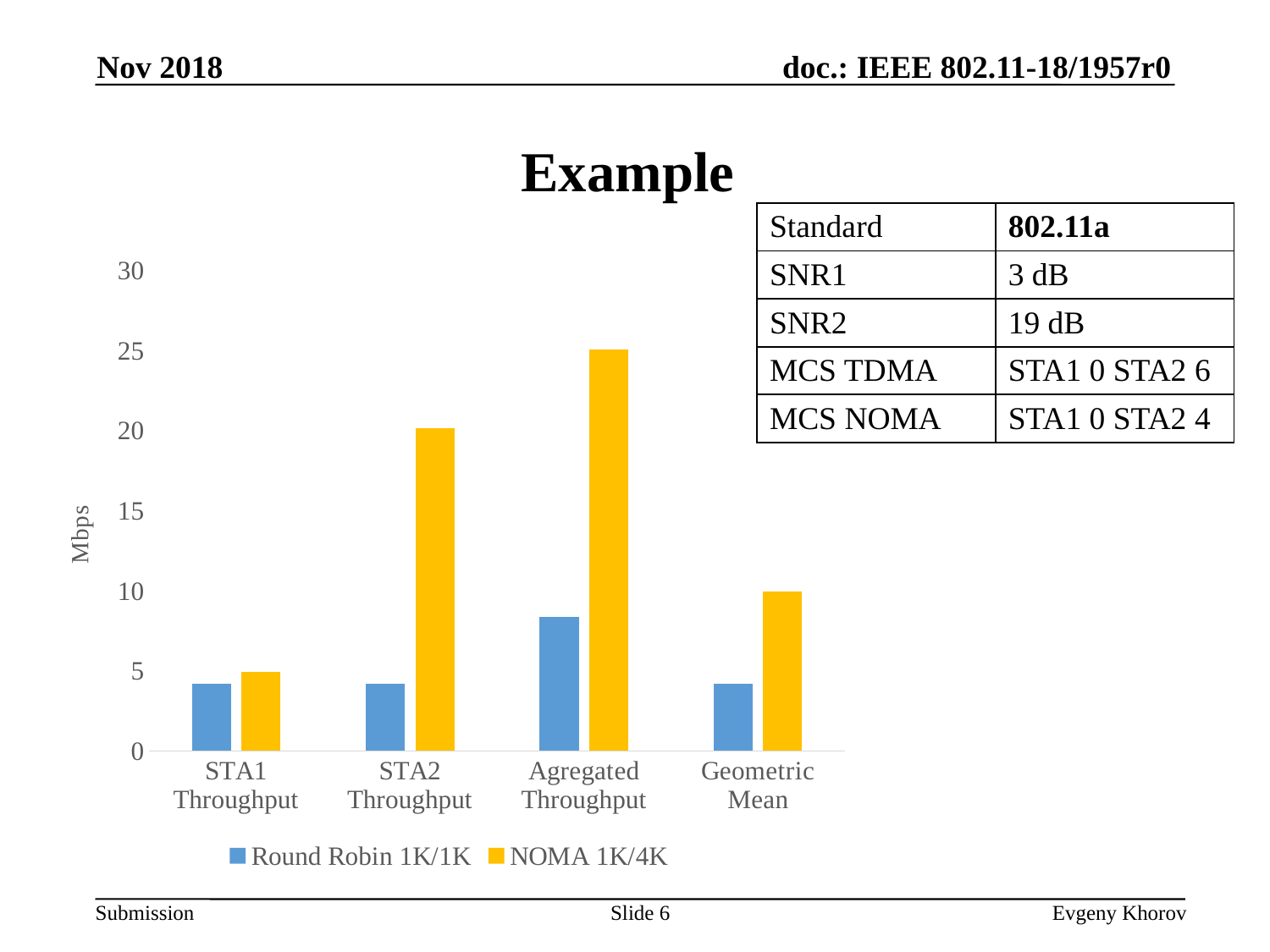

Nov 2018
# Example
| Standard | 802.11a |
| --- | --- |
| SNR1 | 3 dB |
| SNR2 | 19 dB |
| MCS TDMA | STA1 0 STA2 6 |
| MCS NOMA | STA1 0 STA2 4 |

### Chart

| Category | Round Robin 1K/1K | NOMA 1K/4K |
|---|---|---|
| STA1 Throughput | 4.18628990057474 | 4.925572246992452 |
| STA2 Throughput | 4.1862034222630555 | 20.128146653824487 |
| Agregated Throughput | 8.372493322837798 | 25.05371890081694 |
| Geometric Mean | 4.186246661195593 | 9.957039747910615 |
Slide 6
Evgeny Khorov